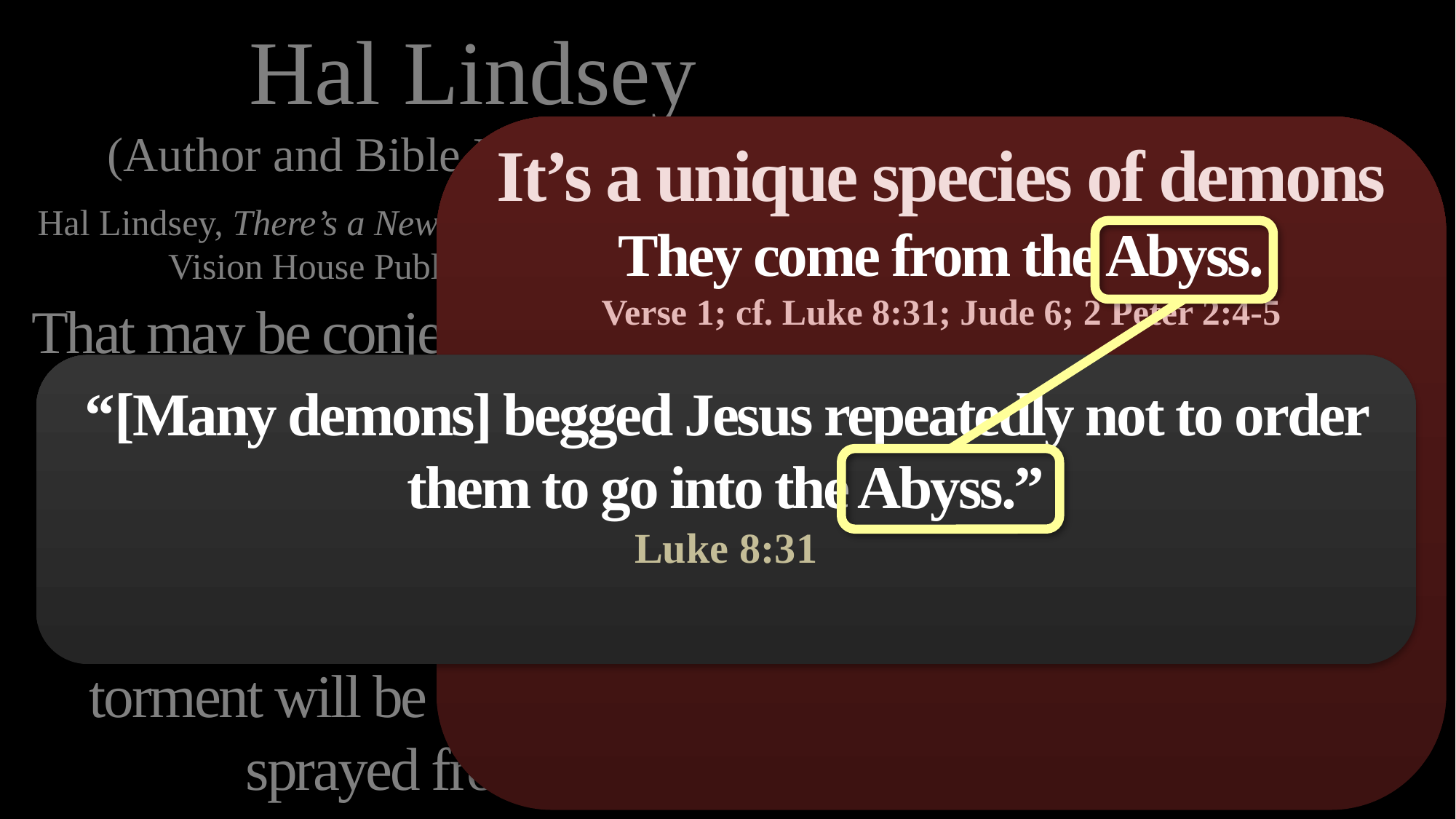

Hal Lindsey
(Author and Bible Prophecy Teacher)

Hal Lindsey, There’s a New World Coming (Santa Ana, CA: Vision House Publishers, 1973), 138-139.
It’s a unique species of demons
They come from the Abyss.
Verse 1; cf. Luke 8:31; Jude 6; 2 Peter 2:4-5

That may be conjecture, but it does give you something to think about! A Cobra helicopter does fit the sound of “many chariots.”
My friend believes that the means of torment will be a kind of nerve gas sprayed from its tail.
“[Many demons] begged Jesus repeatedly not to order them to go into the Abyss.”
Luke 8:31